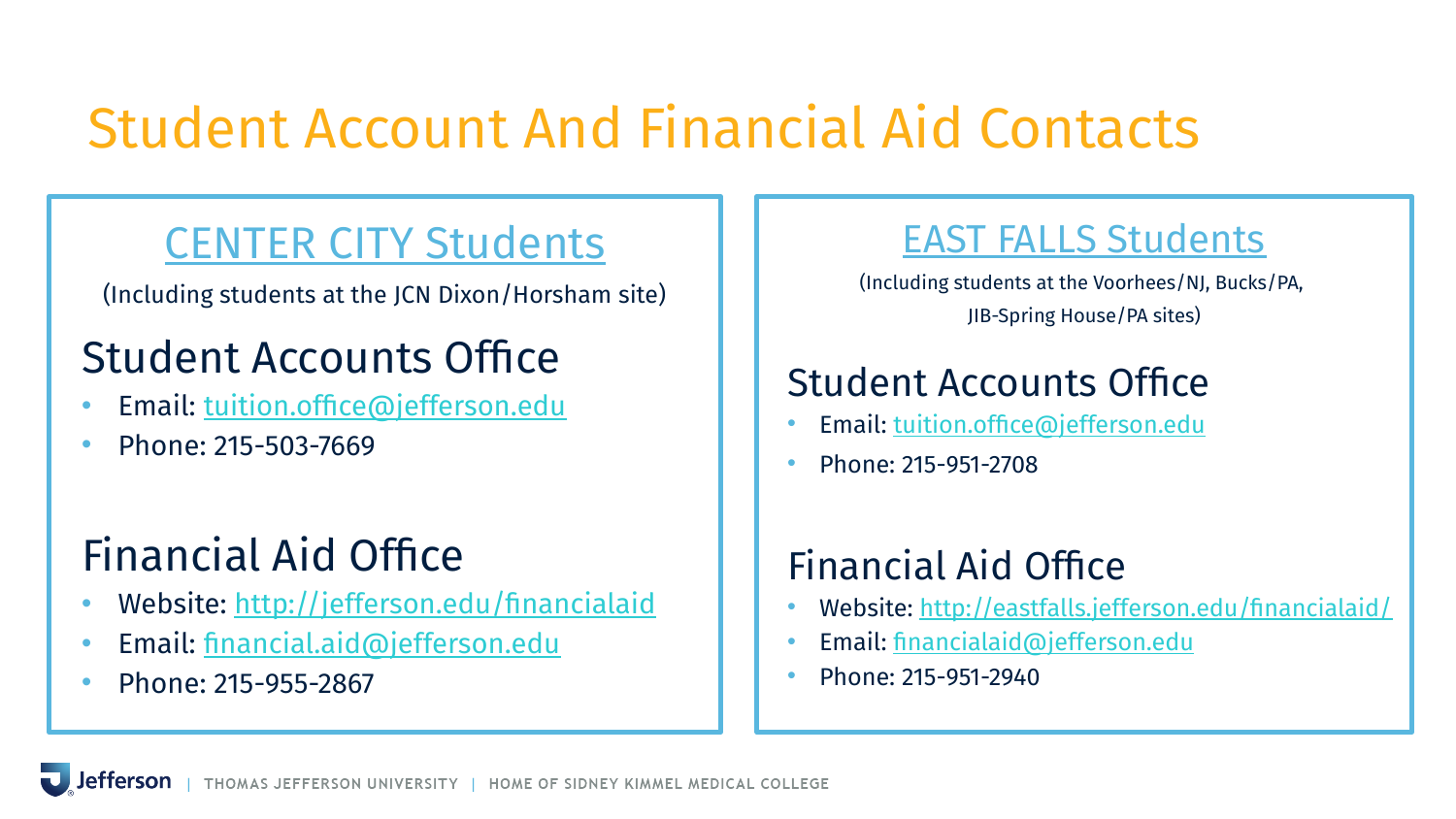

# Student Account And Financial Aid Contacts
EAST FALLS Students
(Including students at the Voorhees/NJ, Bucks/PA,
JIB-Spring House/PA sites)

Student Accounts Office
Email: tuition.office@jefferson.edu
Phone: 215-951-2708

Financial Aid Office
Website: http://eastfalls.jefferson.edu/financialaid/
Email: financialaid@jefferson.edu
Phone: 215-951-2940

CENTER CITY Students
(Including students at the JCN Dixon/Horsham site)

Student Accounts Office
Email: tuition.office@jefferson.edu
Phone: 215-503-7669

Financial Aid Office
Website: http://jefferson.edu/financialaid
Email: financial.aid@jefferson.edu
Phone: 215-955-2867